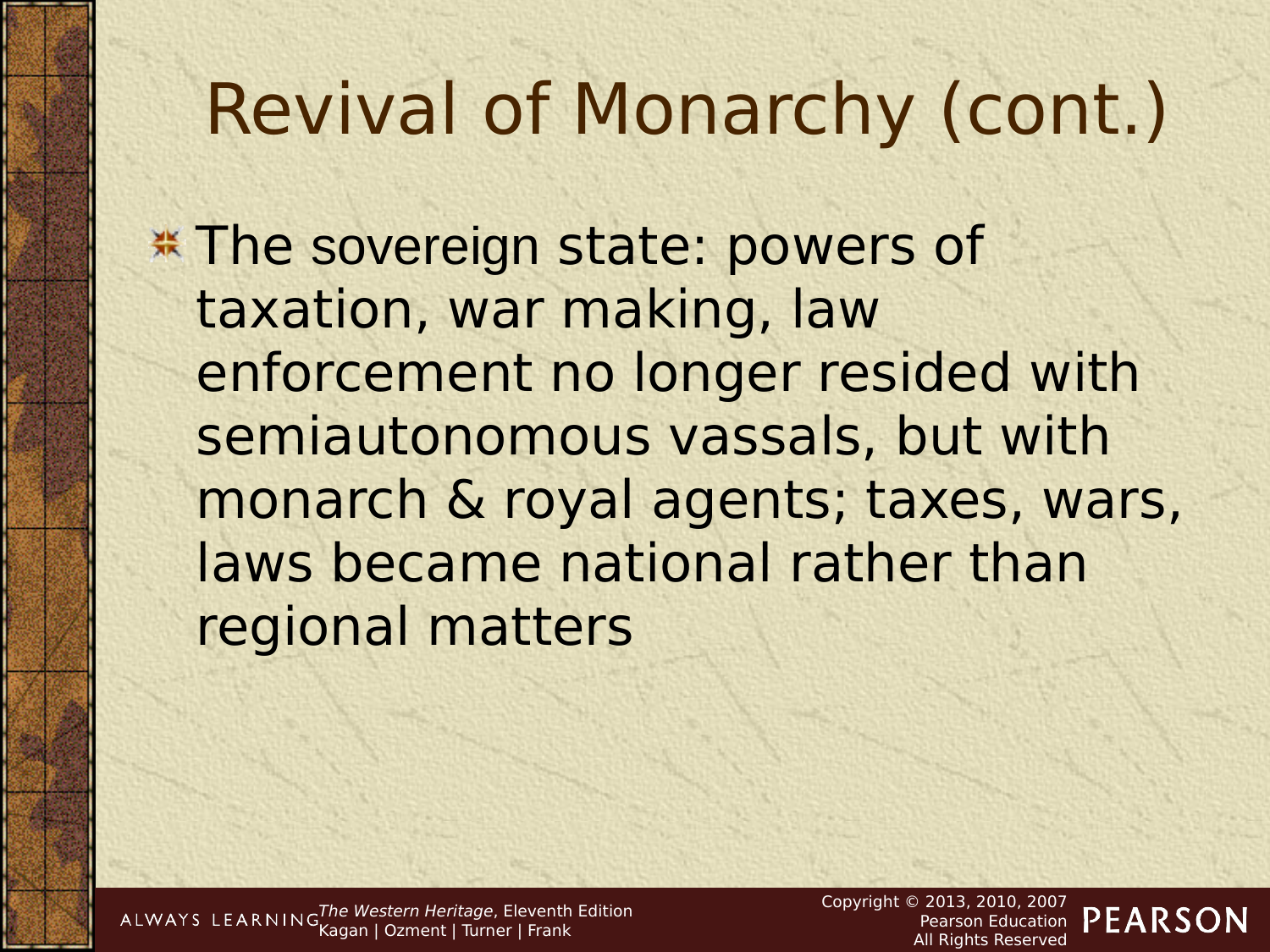

Revival of Monarchy (cont.)
The sovereign state: powers of taxation, war making, law enforcement no longer resided with semiautonomous vassals, but with monarch & royal agents; taxes, wars, laws became national rather than regional matters